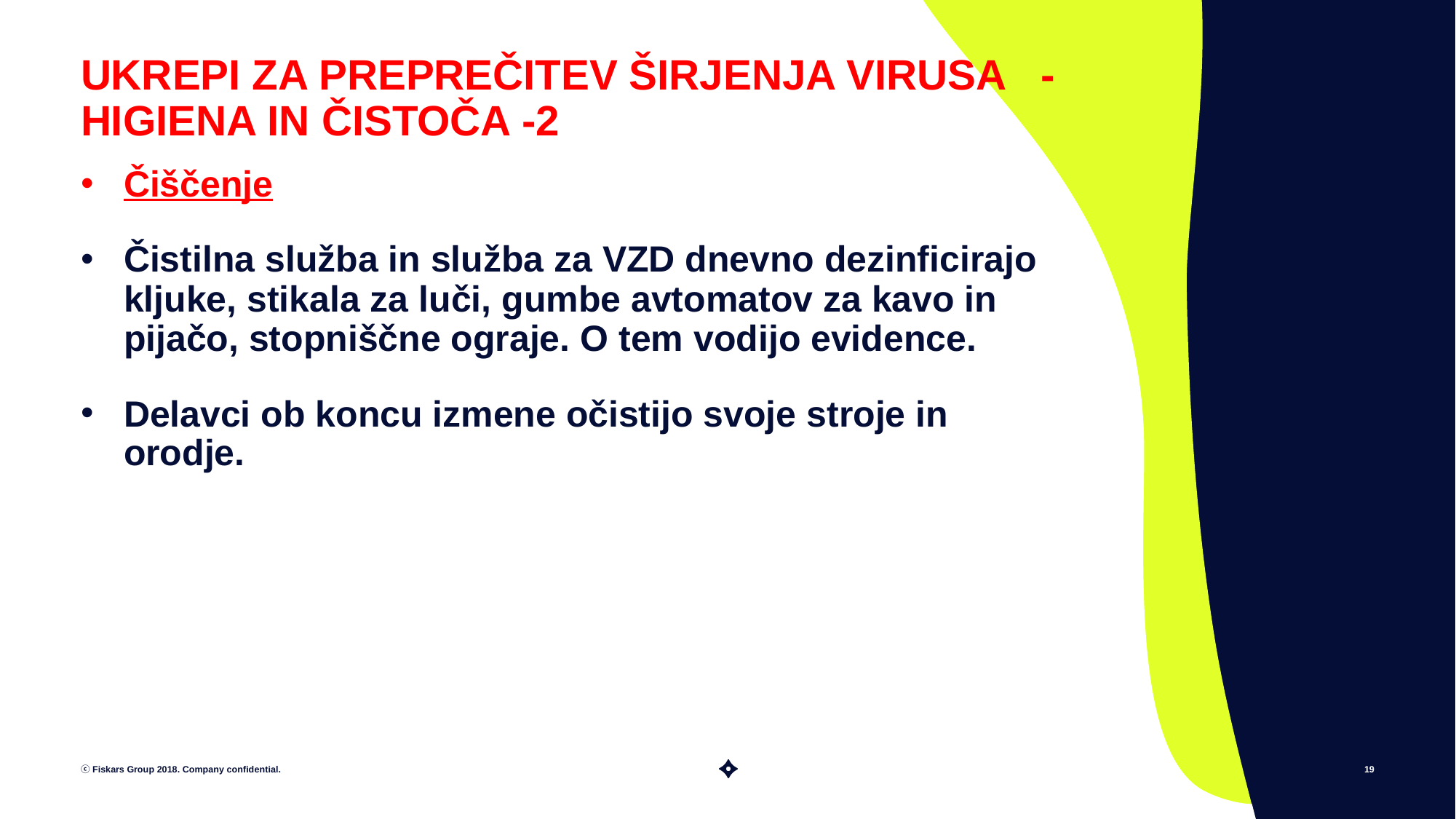

# UKREPI ZA PREPREČITEV ŠIRJENJA VIRUSA   -                            HIGIENA IN ČISTOČA -2
Čiščenje
Čistilna služba in služba za VZD dnevno dezinficirajo kljuke, stikala za luči, gumbe avtomatov za kavo in pijačo, stopniščne ograje. O tem vodijo evidence.
Delavci ob koncu izmene očistijo svoje stroje in orodje.

ⓒ Fiskars Group 2018. Company confidential.

19